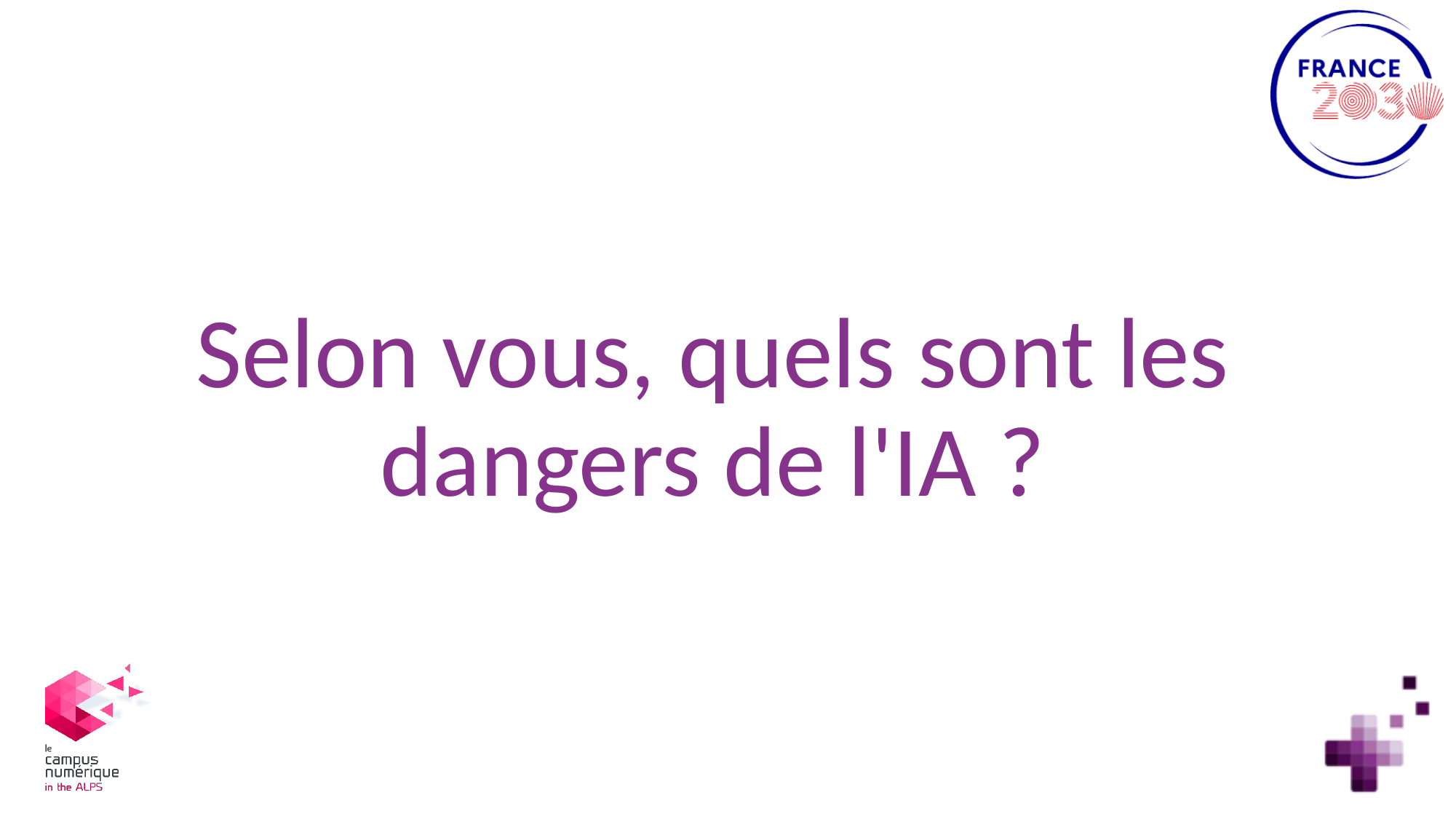

# Selon vous, quels sont les dangers de l'IA ?